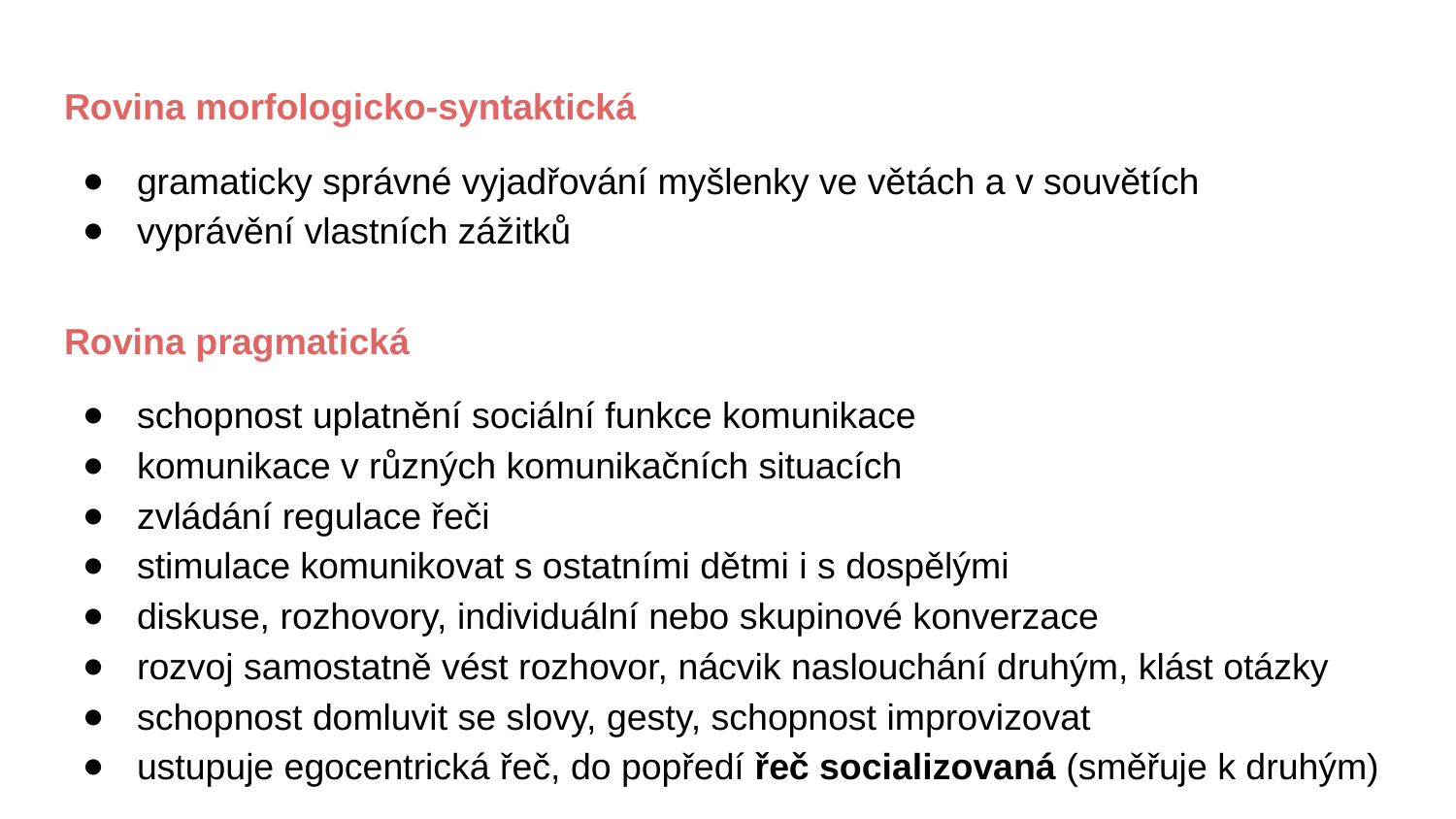

Rovina morfologicko-syntaktická
gramaticky správné vyjadřování myšlenky ve větách a v souvětích
vyprávění vlastních zážitků

Rovina pragmatická
schopnost uplatnění sociální funkce komunikace
komunikace v různých komunikačních situacích
zvládání regulace řeči
stimulace komunikovat s ostatními dětmi i s dospělými
diskuse, rozhovory, individuální nebo skupinové konverzace
rozvoj samostatně vést rozhovor, nácvik naslouchání druhým, klást otázky
schopnost domluvit se slovy, gesty, schopnost improvizovat
ustupuje egocentrická řeč, do popředí řeč socializovaná (směřuje k druhým)